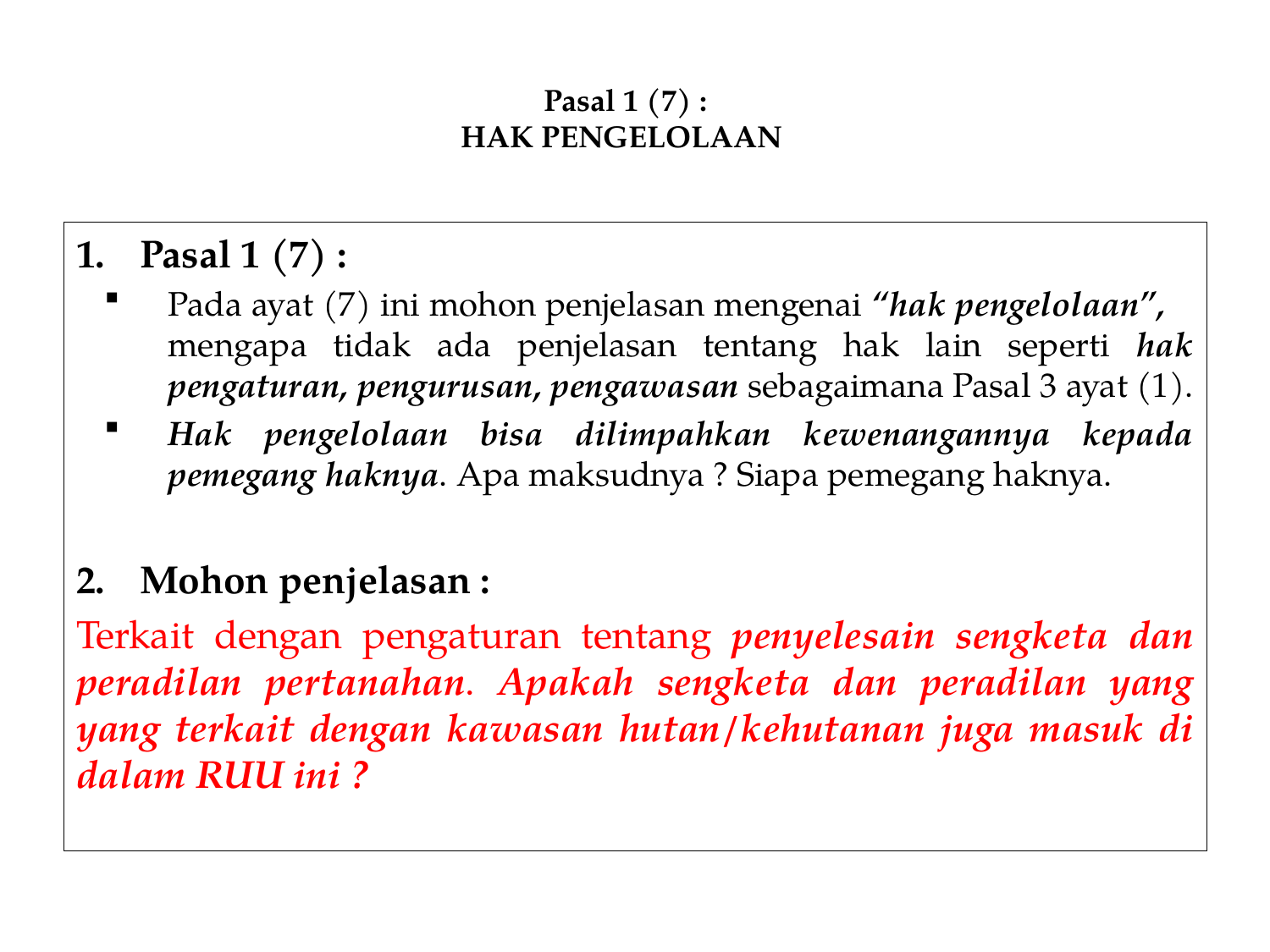

# Pasal 1 (7) : HAK PENGELOLAAN
Pasal 1 (7) :
Pada ayat (7) ini mohon penjelasan mengenai “hak pengelolaan”,    mengapa tidak ada penjelasan tentang hak lain seperti hak pengaturan, pengurusan, pengawasan sebagaimana Pasal 3 ayat (1).
Hak pengelolaan bisa dilimpahkan kewenangannya kepada pemegang haknya. Apa maksudnya ? Siapa pemegang haknya.

Mohon penjelasan :
Terkait dengan pengaturan tentang penyelesain sengketa dan peradilan pertanahan. Apakah sengketa dan peradilan yang yang terkait dengan kawasan hutan/kehutanan juga masuk di dalam RUU ini ?